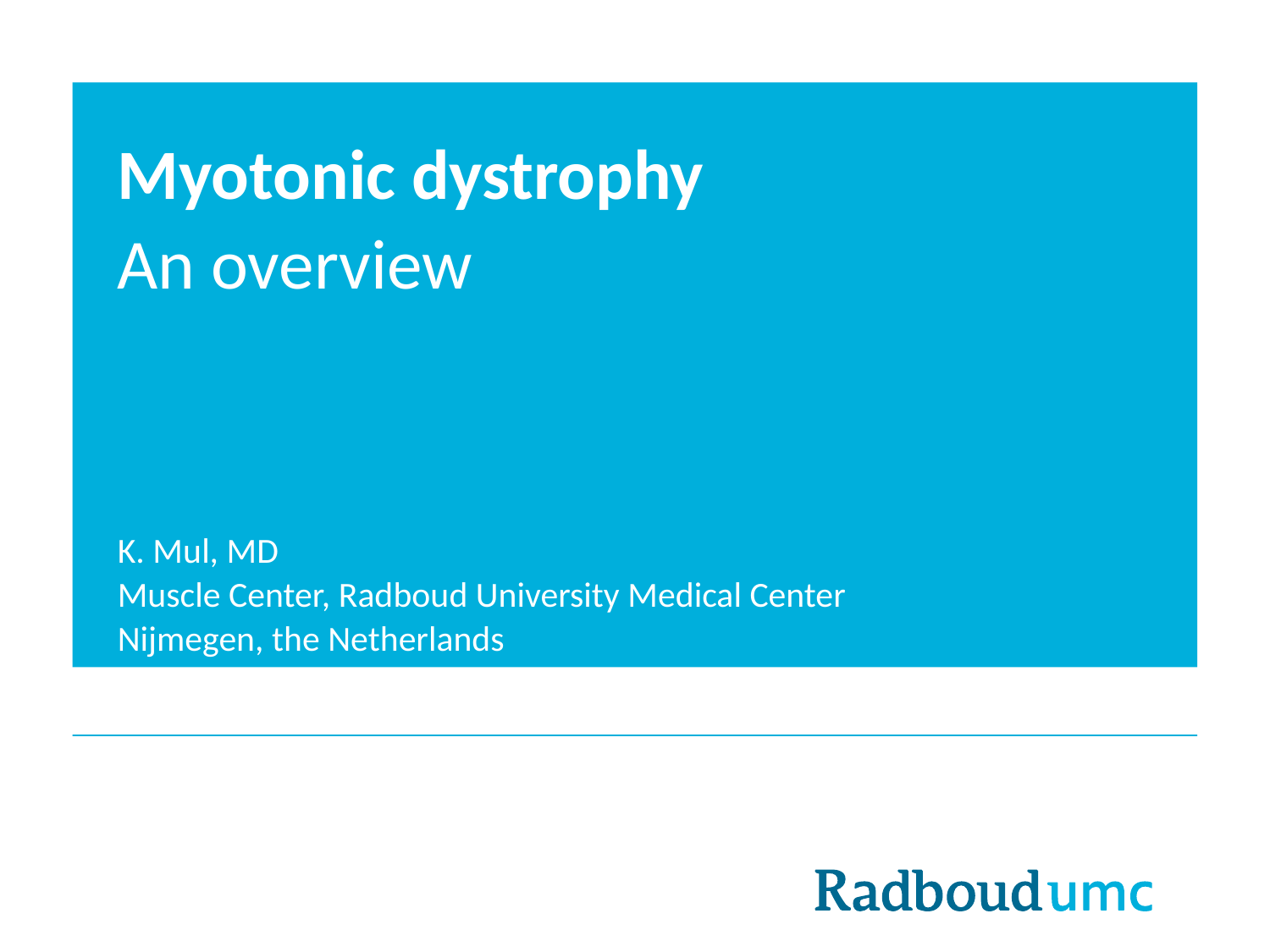

# Myotonic dystrophy
An overview
K. Mul, MD
Muscle Center, Radboud University Medical Center
Nijmegen, the Netherlands